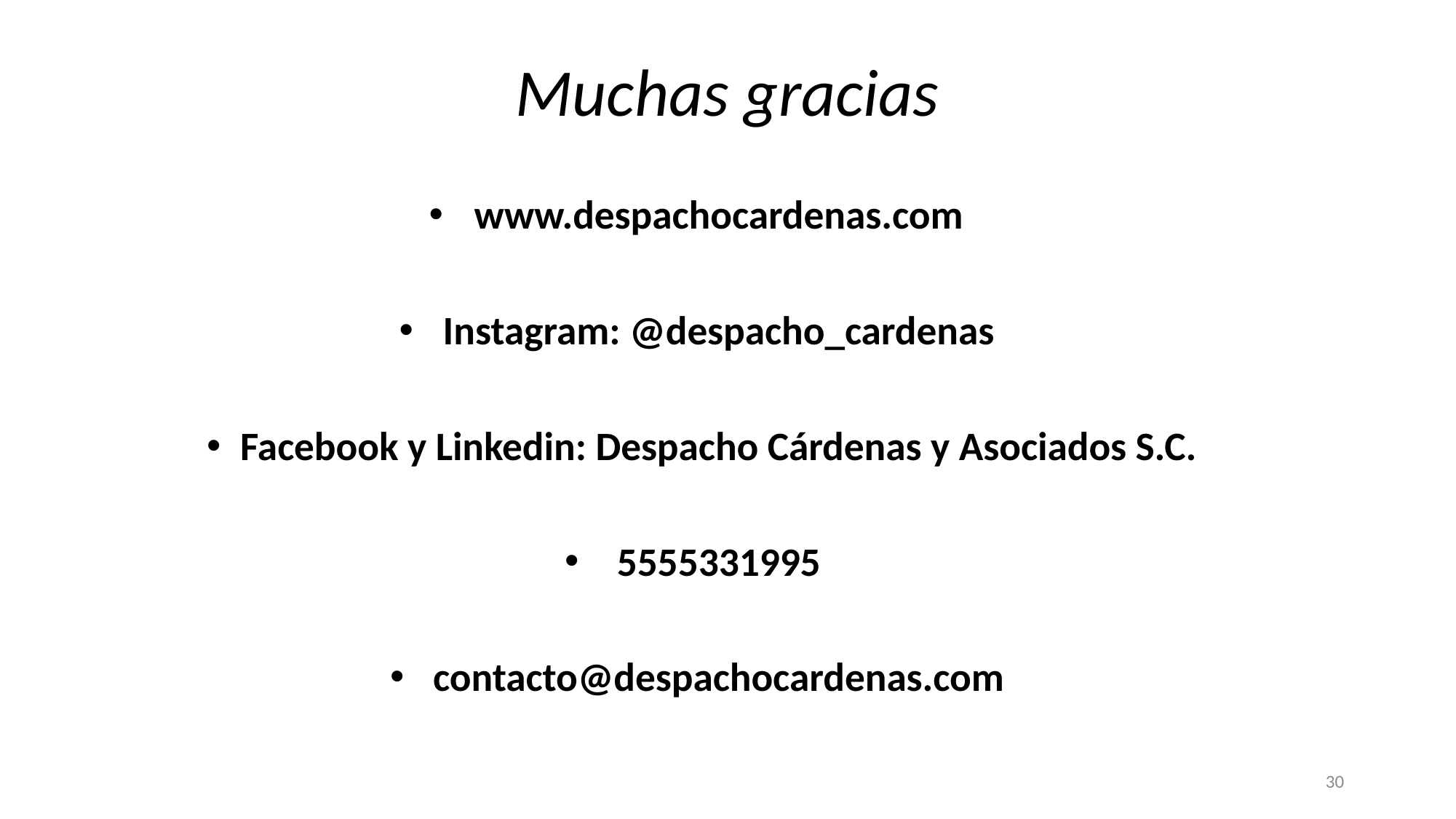

# Muchas gracias
www.despachocardenas.com

Instagram: @despacho_cardenas

Facebook y Linkedin: Despacho Cárdenas y Asociados S.C.

5555331995

contacto@despachocardenas.com
30